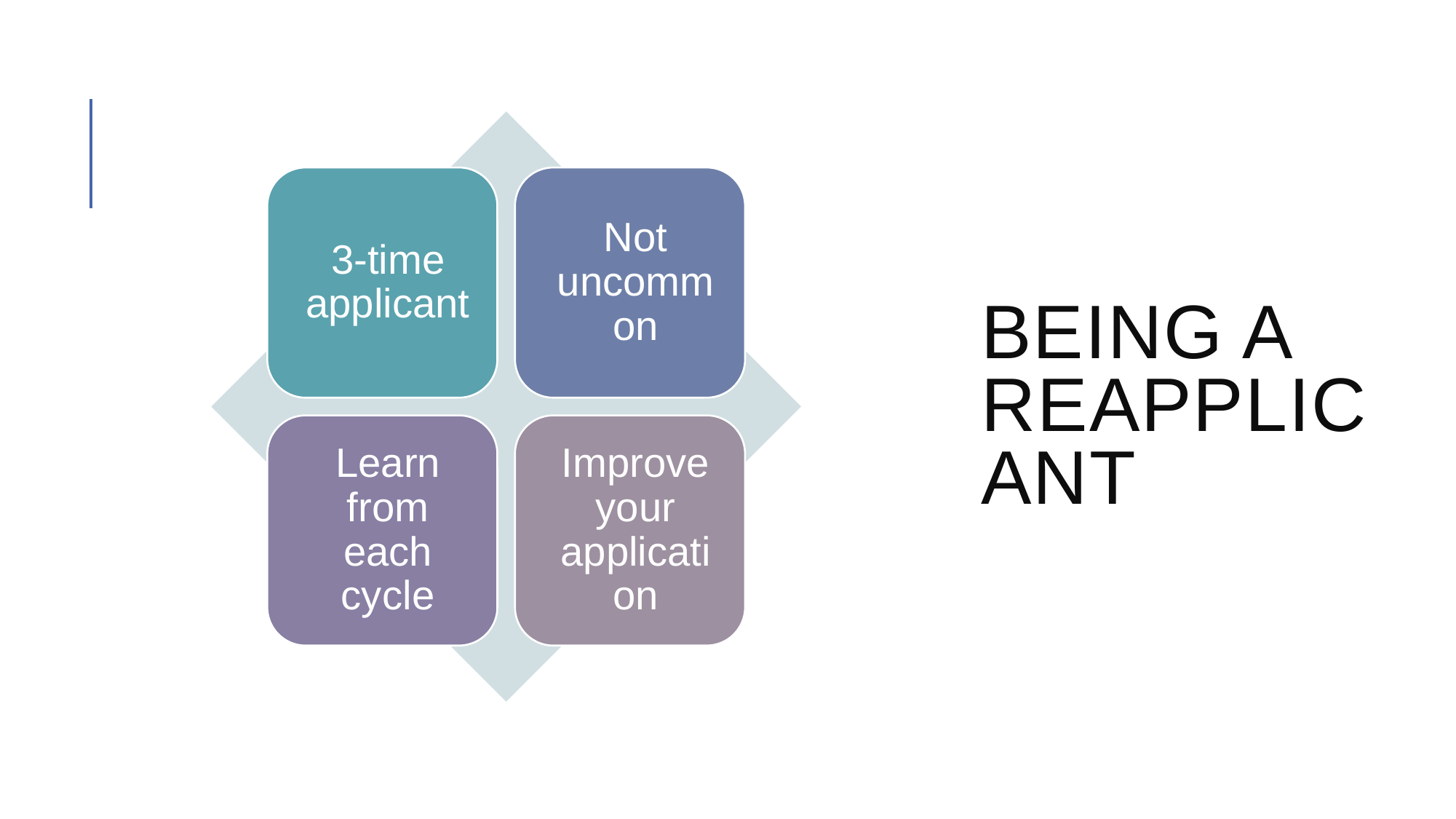

# Being a Reapplicant
3-time applicant
Not uncommon
Learn from each cycle
Improve your application